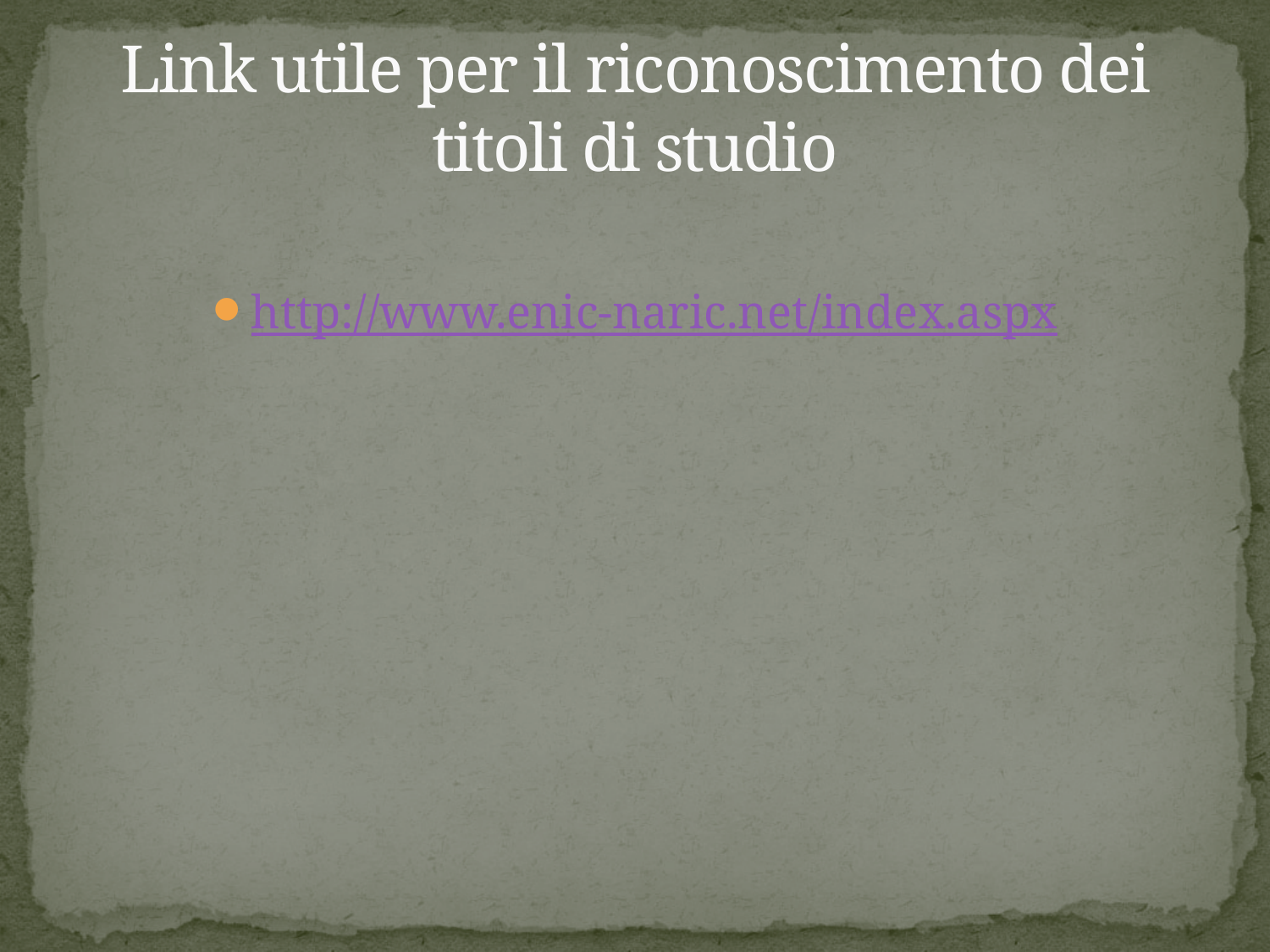

# Link utile per il riconoscimento dei titoli di studio

http://www.enic-naric.net/index.aspx